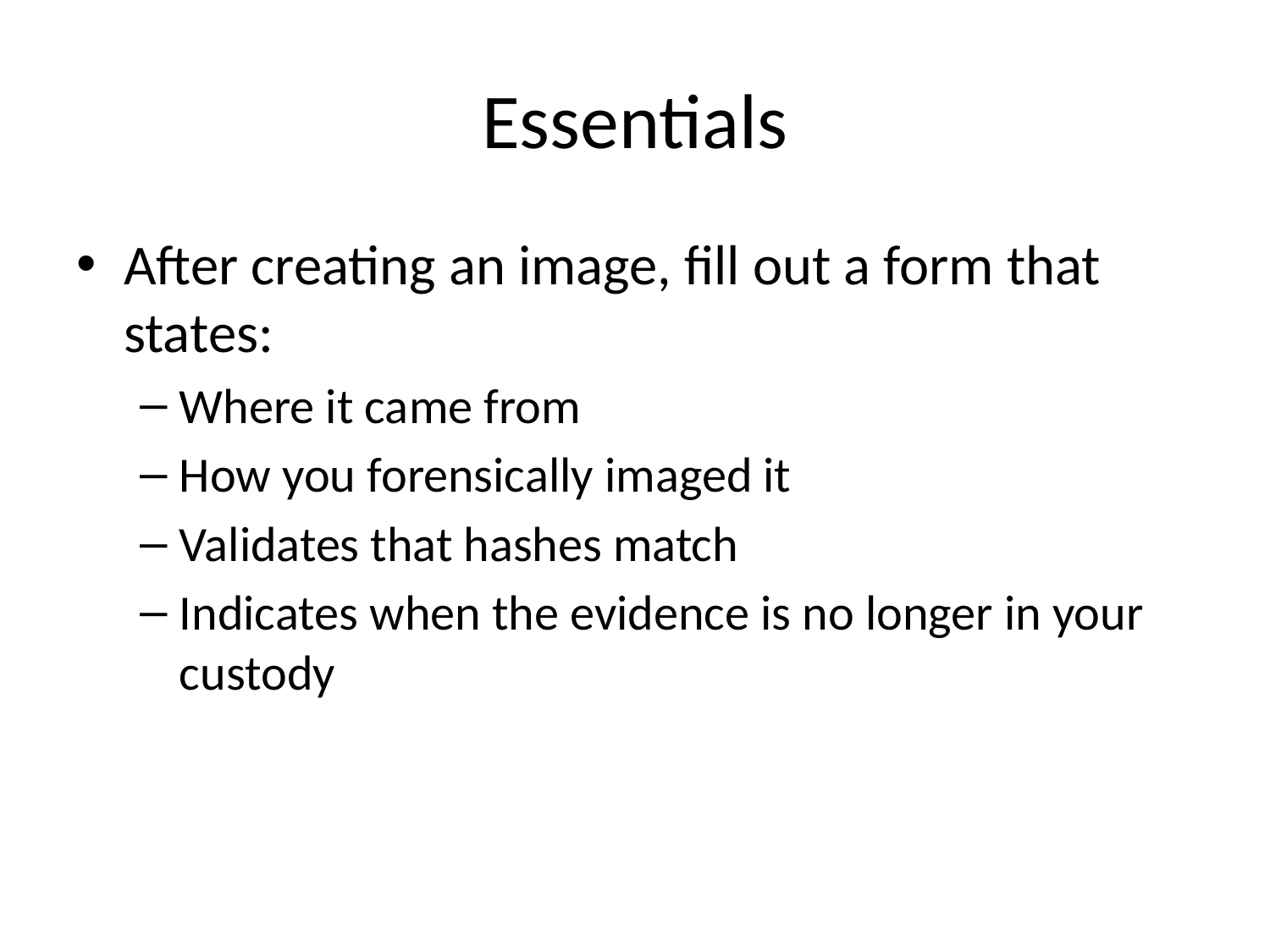

# Essentials
After creating an image, fill out a form that states:
Where it came from
How you forensically imaged it
Validates that hashes match
Indicates when the evidence is no longer in your custody